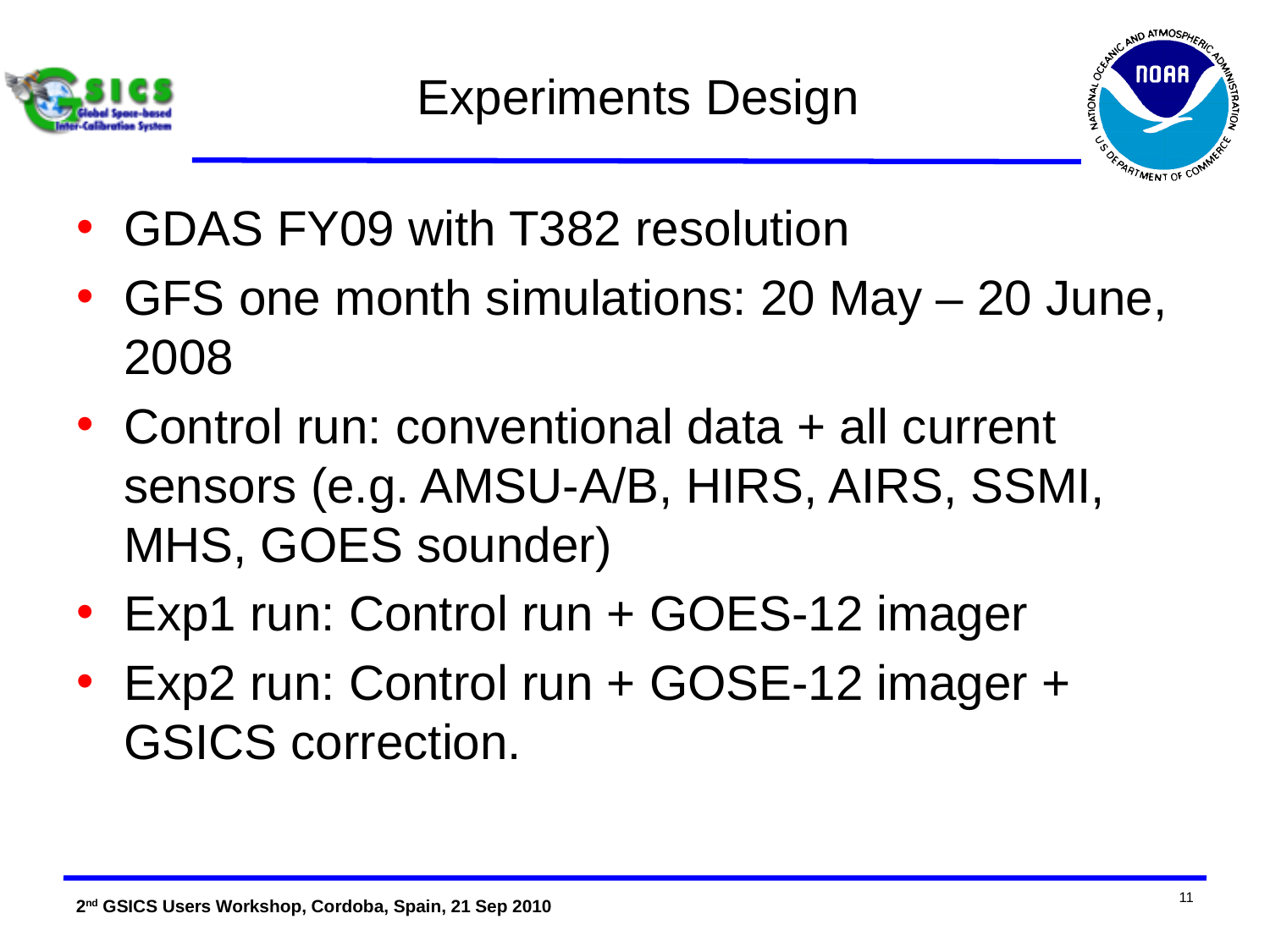

# Experiments Design
GDAS FY09 with T382 resolution
GFS one month simulations: 20 May – 20 June, 2008
Control run: conventional data + all current sensors (e.g. AMSU-A/B, HIRS, AIRS, SSMI, MHS, GOES sounder)
Exp1 run: Control run + GOES-12 imager
Exp2 run: Control run + GOSE-12 imager + GSICS correction.
11